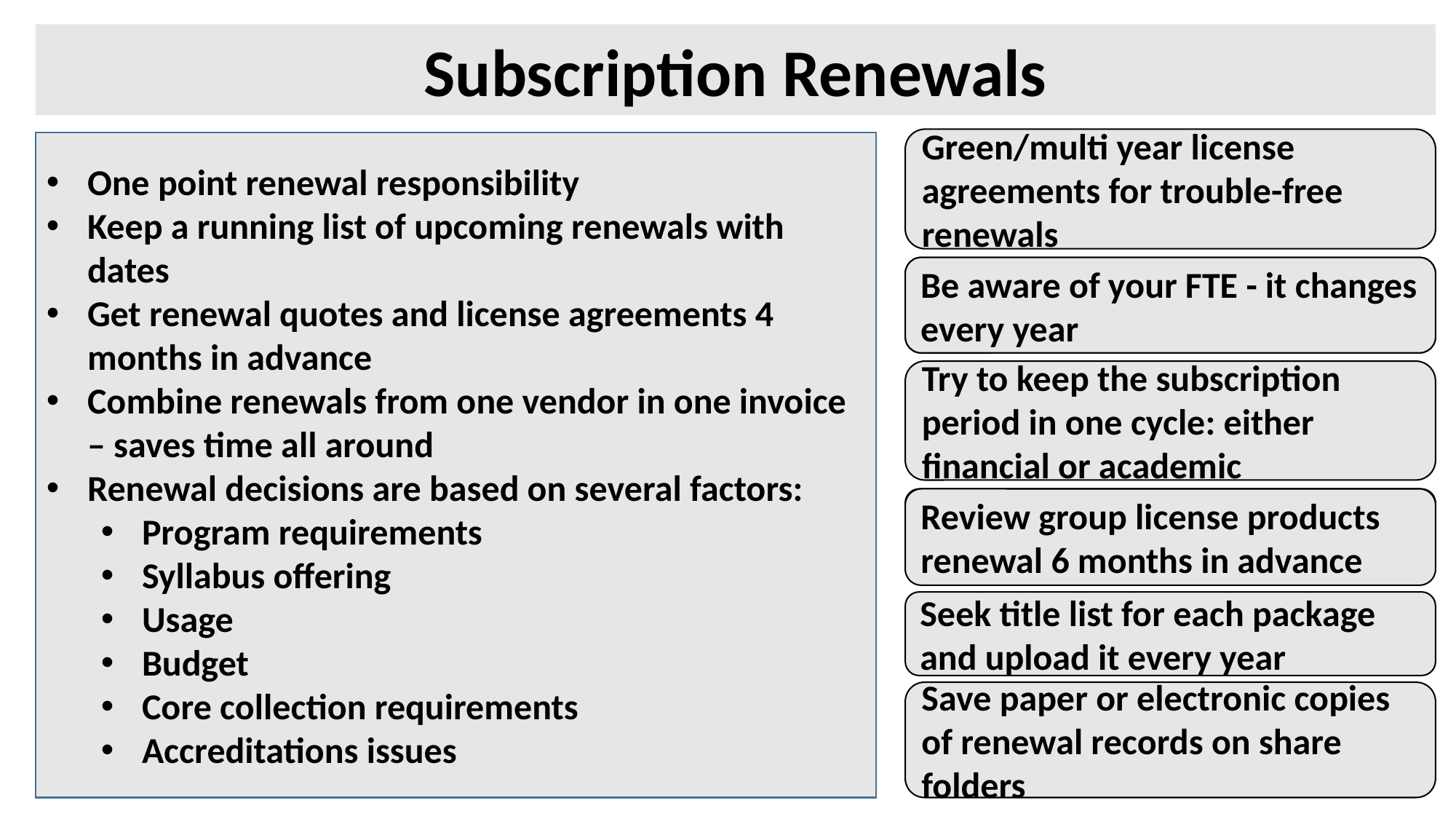

Subscription Renewals
Green/multi year license agreements for trouble-free renewals
One point renewal responsibility
Keep a running list of upcoming renewals with dates
Get renewal quotes and license agreements 4 months in advance
Combine renewals from one vendor in one invoice – saves time all around
Renewal decisions are based on several factors:
Program requirements
Syllabus offering
Usage
Budget
Core collection requirements
Accreditations issues
Be aware of your FTE - it changes every year
Be aware of your FTE - it changes every year
Be aware of your FTE - it changes every year
Try to keep the subscription period in one cycle: either financial or academic
Review group license products renewal 6 months in advance
Review group license products renewal needs 6 months in advance
Review group license products renewal needs 6 months in advance
Seek title list for each package and upload it every year
Save paper or electronic copies of renewal records on share folders